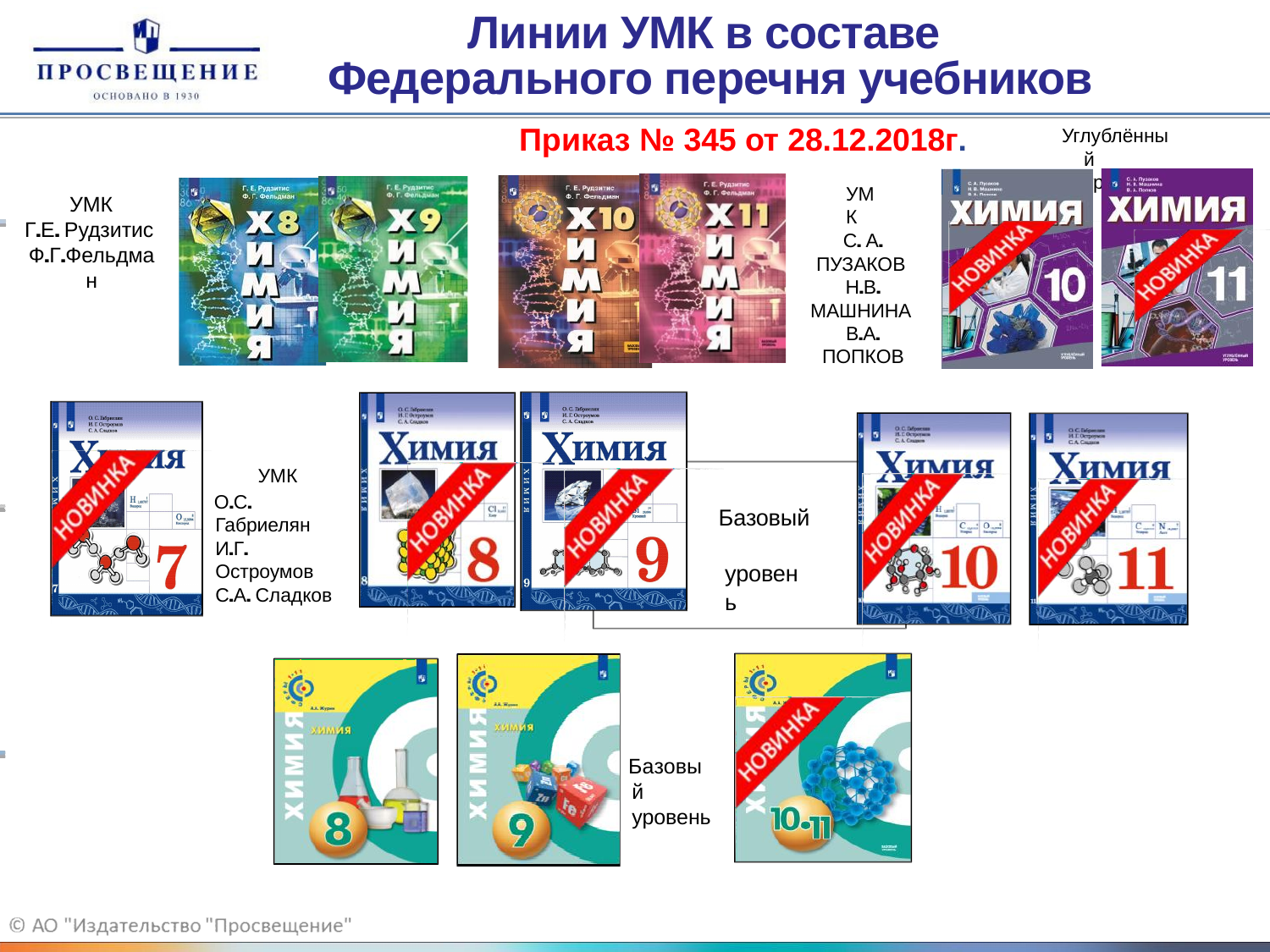

# Линии УМК в составе  Федерального перечня учебников

Приказ № 345 от 28.12.2018г.
Углублённый  уровень

УМК
УМК
Г.Е. Рудзитис  Ф.Г.Фельдман

С. А. ПУЗАКОВ  Н.В. МАШНИНА  В.А. ПОПКОВ

УМК
О.С. Габриелян  И.Г. Остроумов  С.А. Сладков

Базовый  уровень

Базовый  уровень